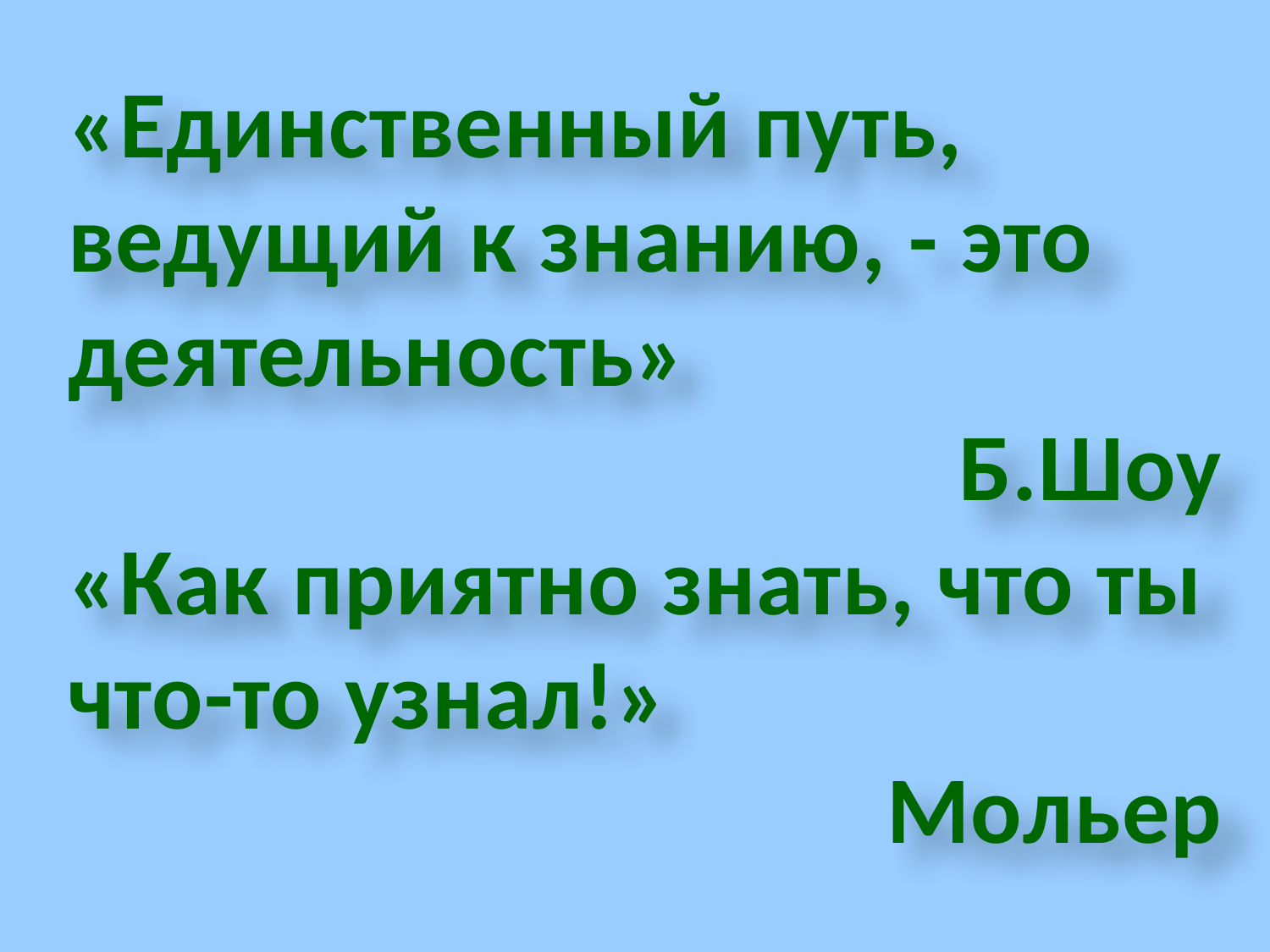

«Единственный путь, ведущий к знанию, - это деятельность»
 Б.Шоу
«Как приятно знать, что ты что-то узнал!»
Мольер